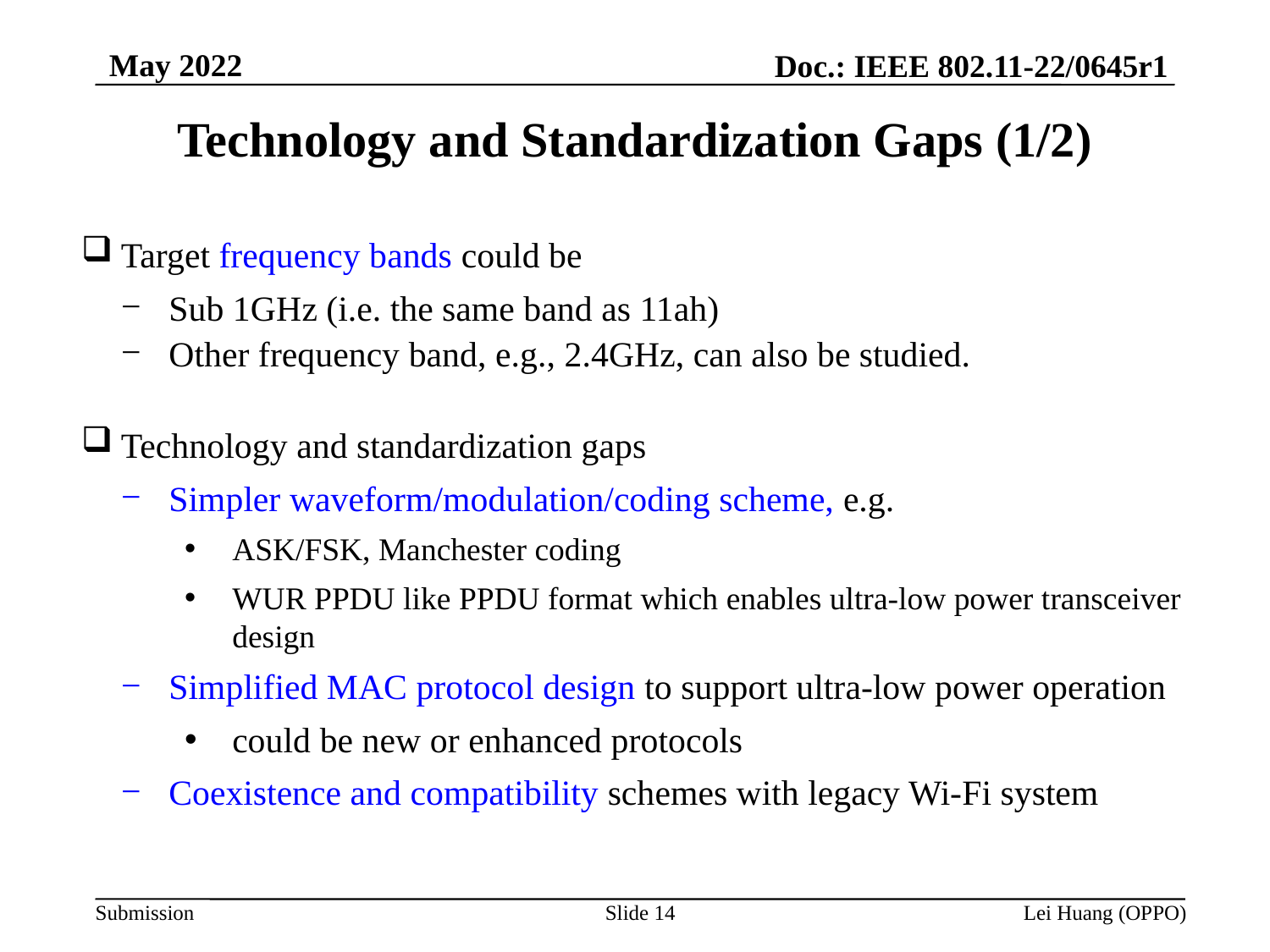

May 2022
Doc.: IEEE 802.11-22/0645r1
# Technology and Standardization Gaps (1/2)
Target frequency bands could be
Sub 1GHz (i.e. the same band as 11ah)
Other frequency band, e.g., 2.4GHz, can also be studied.

Technology and standardization gaps
Simpler waveform/modulation/coding scheme, e.g.
ASK/FSK, Manchester coding
WUR PPDU like PPDU format which enables ultra-low power transceiver design
Simplified MAC protocol design to support ultra-low power operation
could be new or enhanced protocols
Coexistence and compatibility schemes with legacy Wi-Fi system

Slide 14
Lei Huang (OPPO)